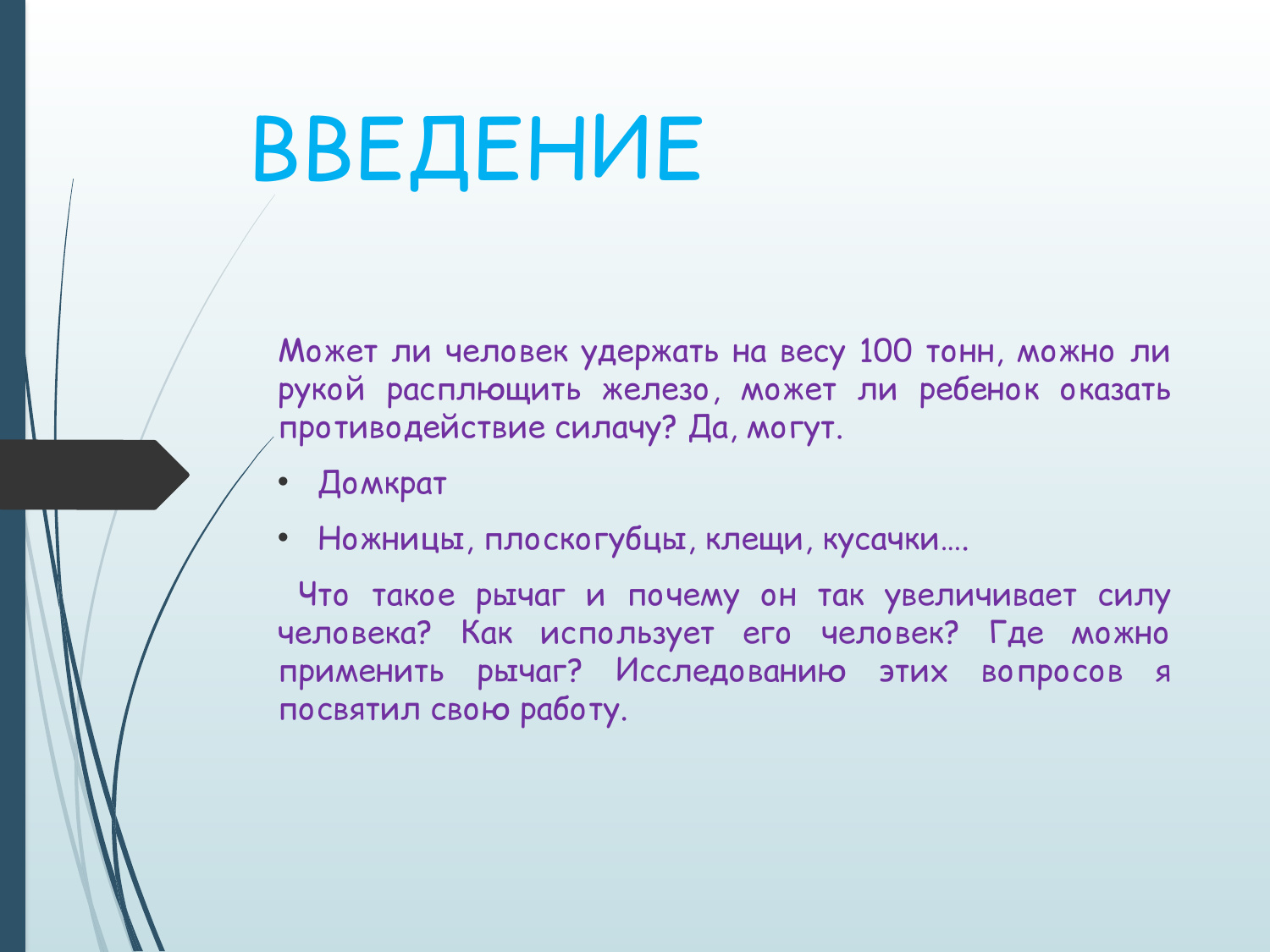

# ВВЕДЕНИЕ
Может ли человек удержать на весу 100 тонн, можно ли рукой расплющить железо, может ли ребенок оказать противодействие силачу? Да, могут.
Домкрат
Ножницы, плоскогубцы, клещи, кусачки….
 Что такое рычаг и почему он так увеличивает силу человека? Как использует его человек? Где можно применить рычаг? Исследованию этих вопросов я посвятил свою работу.